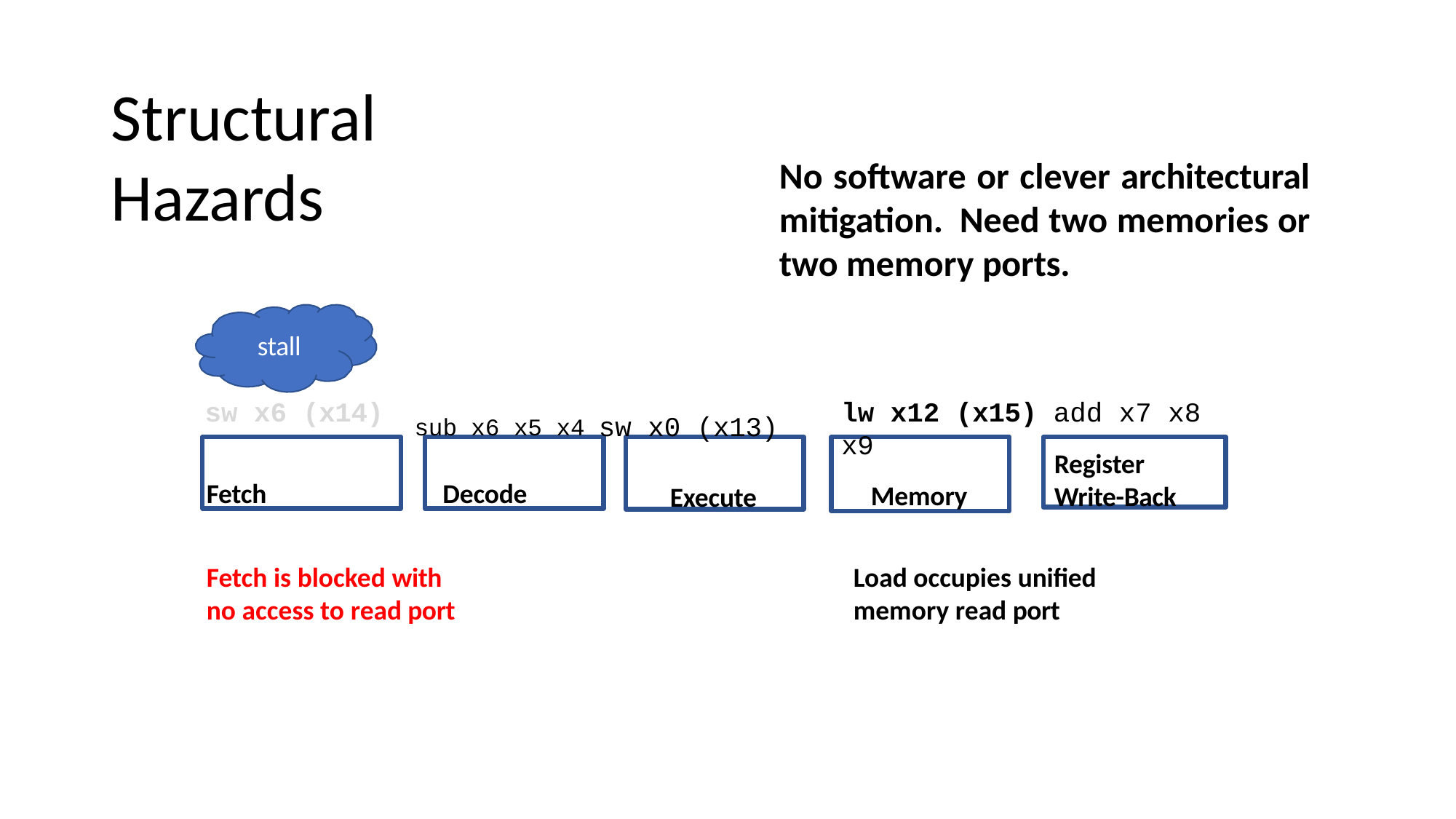

# Structural Hazards
No software or clever architectural mitigation. Need two memories or two memory ports.

stall
sw x6 (x14)
lw x12 (x15) add x7 x8 x9
sub x6 x5 x4 sw x0 (x13)

Fetch

Decode

Memory

Register Write-Back
Execute
Fetch is blocked with no access to read port
Load occupies unified memory read port